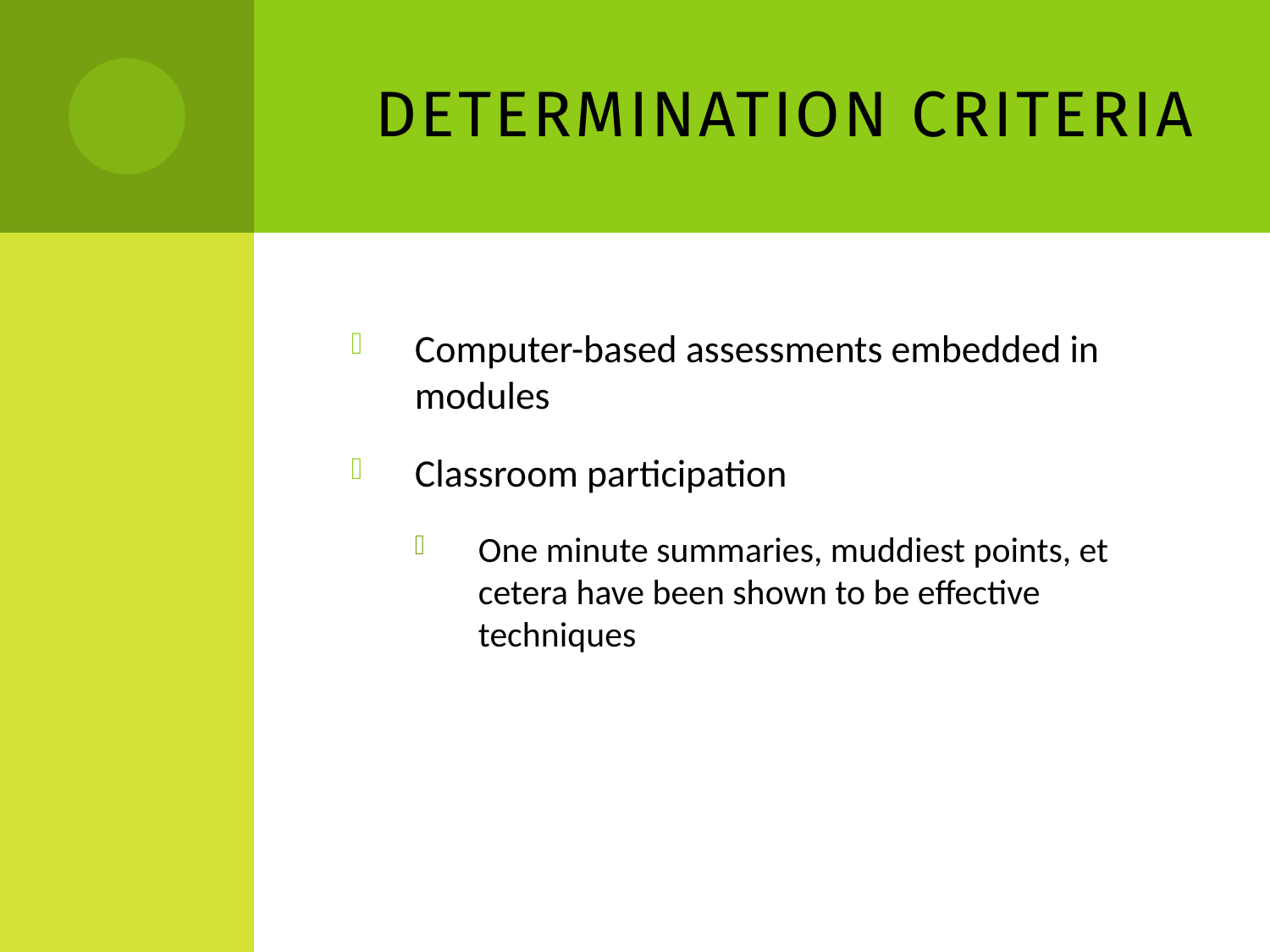

# Determination Criteria
Computer-based assessments embedded in modules
Classroom participation
One minute summaries, muddiest points, et cetera have been shown to be effective techniques